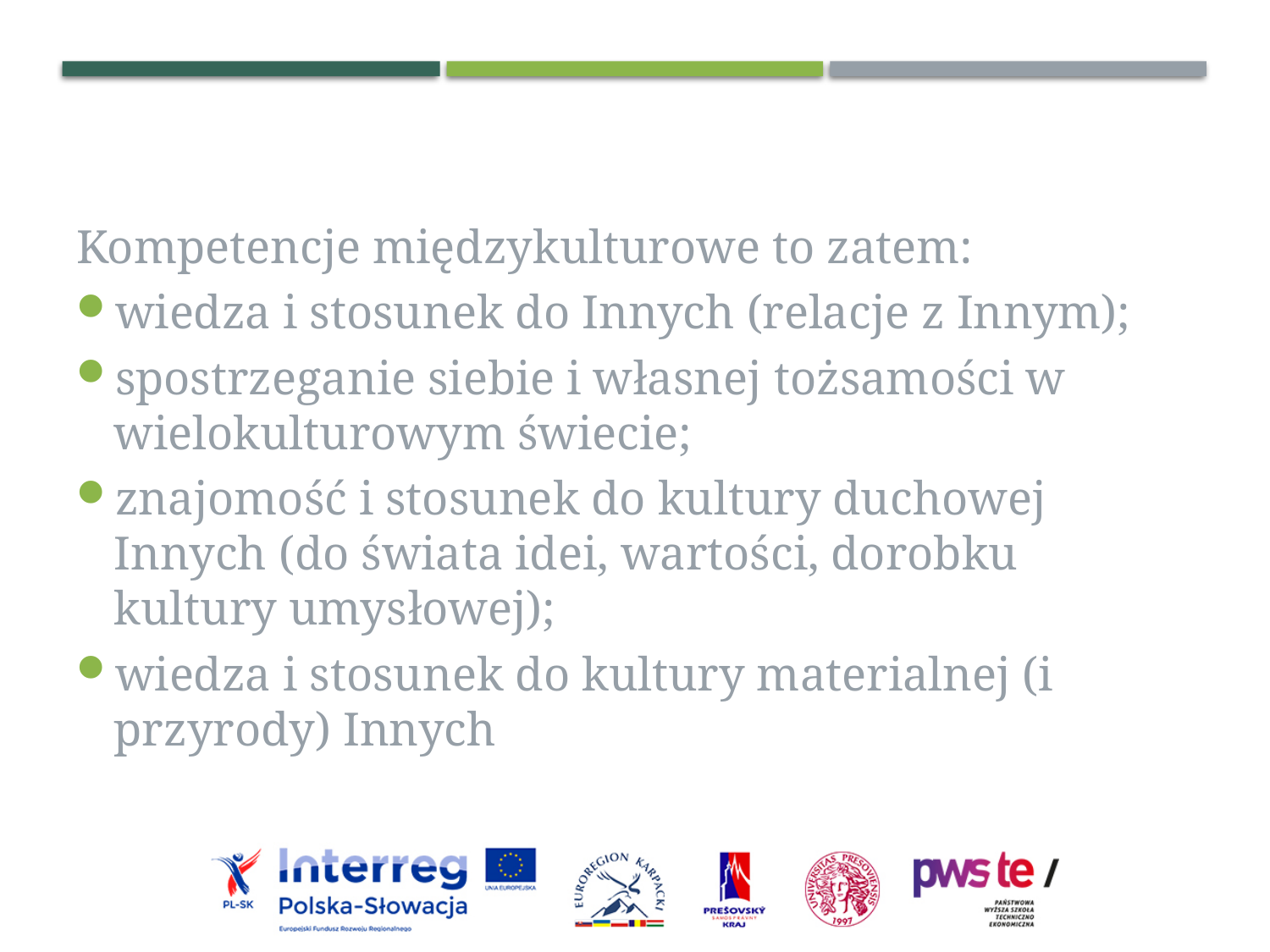

Kompetencje międzykulturowe to zatem:
wiedza i stosunek do Innych (relacje z Innym);
spostrzeganie siebie i własnej tożsamości w wielokulturowym świecie;
znajomość i stosunek do kultury duchowej Innych (do świata idei, wartości, dorobku kultury umysłowej);
wiedza i stosunek do kultury materialnej (i przyrody) Innych